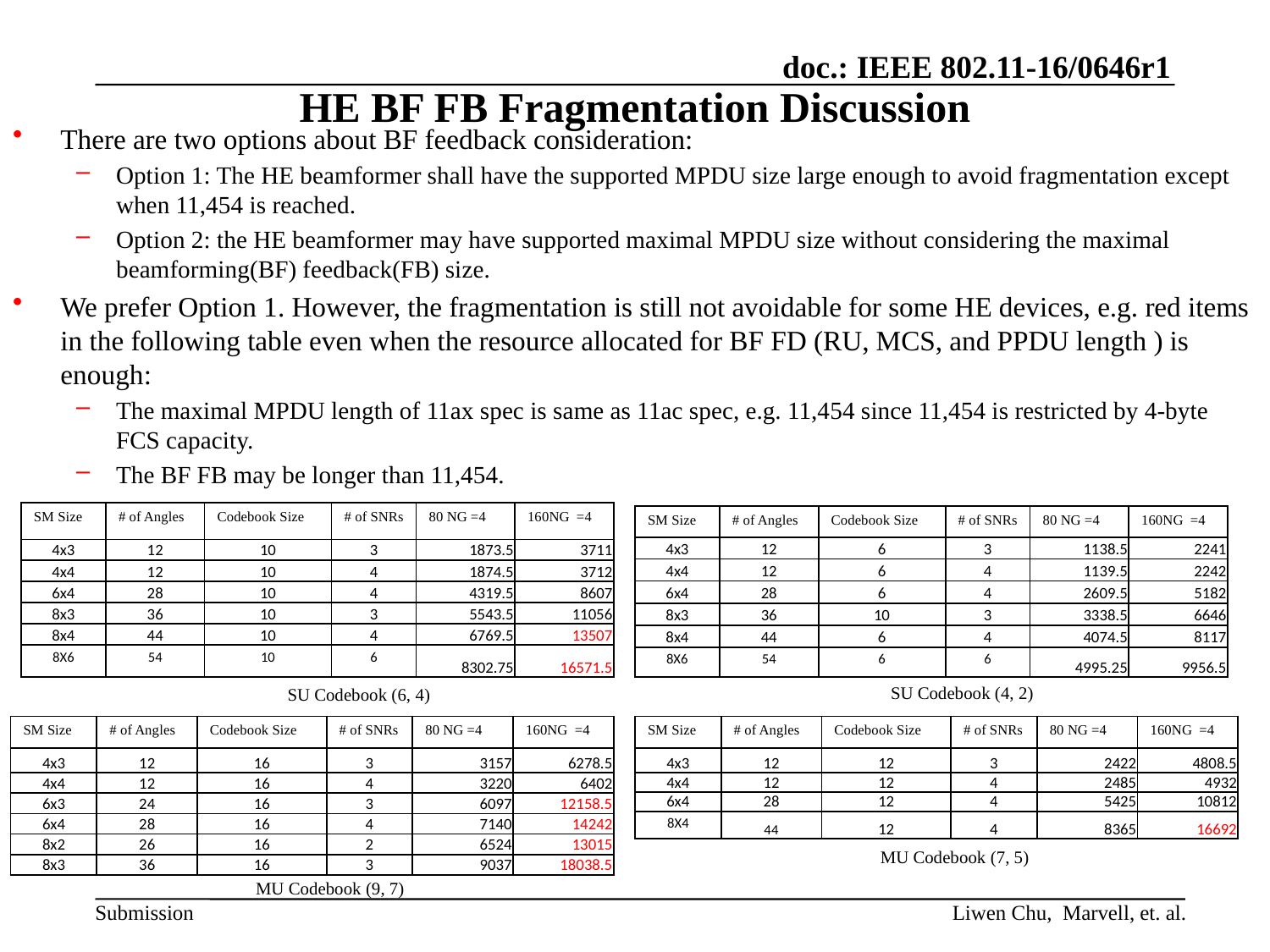

# HE BF FB Fragmentation Discussion
There are two options about BF feedback consideration:
Option 1: The HE beamformer shall have the supported MPDU size large enough to avoid fragmentation except when 11,454 is reached.
Option 2: the HE beamformer may have supported maximal MPDU size without considering the maximal beamforming(BF) feedback(FB) size.
We prefer Option 1. However, the fragmentation is still not avoidable for some HE devices, e.g. red items in the following table even when the resource allocated for BF FD (RU, MCS, and PPDU length ) is enough:
The maximal MPDU length of 11ax spec is same as 11ac spec, e.g. 11,454 since 11,454 is restricted by 4-byte FCS capacity.
The BF FB may be longer than 11,454.
| SM Size | # of Angles | Codebook Size | # of SNRs | 80 NG =4 | 160NG =4 |
| --- | --- | --- | --- | --- | --- |
| 4x3 | 12 | 10 | 3 | 1873.5 | 3711 |
| 4x4 | 12 | 10 | 4 | 1874.5 | 3712 |
| 6x4 | 28 | 10 | 4 | 4319.5 | 8607 |
| 8x3 | 36 | 10 | 3 | 5543.5 | 11056 |
| 8x4 | 44 | 10 | 4 | 6769.5 | 13507 |
| 8X6 | 54 | 10 | 6 | 8302.75 | 16571.5 |
| SM Size | # of Angles | Codebook Size | # of SNRs | 80 NG =4 | 160NG =4 |
| --- | --- | --- | --- | --- | --- |
| 4x3 | 12 | 6 | 3 | 1138.5 | 2241 |
| 4x4 | 12 | 6 | 4 | 1139.5 | 2242 |
| 6x4 | 28 | 6 | 4 | 2609.5 | 5182 |
| 8x3 | 36 | 10 | 3 | 3338.5 | 6646 |
| 8x4 | 44 | 6 | 4 | 4074.5 | 8117 |
| 8X6 | 54 | 6 | 6 | 4995.25 | 9956.5 |
SU Codebook (4, 2)
SU Codebook (6, 4)
| SM Size | # of Angles | Codebook Size | # of SNRs | 80 NG =4 | 160NG =4 |
| --- | --- | --- | --- | --- | --- |
| 4x3 | 12 | 16 | 3 | 3157 | 6278.5 |
| 4x4 | 12 | 16 | 4 | 3220 | 6402 |
| 6x3 | 24 | 16 | 3 | 6097 | 12158.5 |
| 6x4 | 28 | 16 | 4 | 7140 | 14242 |
| 8x2 | 26 | 16 | 2 | 6524 | 13015 |
| 8x3 | 36 | 16 | 3 | 9037 | 18038.5 |
| SM Size | # of Angles | Codebook Size | # of SNRs | 80 NG =4 | 160NG =4 |
| --- | --- | --- | --- | --- | --- |
| 4x3 | 12 | 12 | 3 | 2422 | 4808.5 |
| 4x4 | 12 | 12 | 4 | 2485 | 4932 |
| 6x4 | 28 | 12 | 4 | 5425 | 10812 |
| 8X4 | 44 | 12 | 4 | 8365 | 16692 |
MU Codebook (7, 5)
MU Codebook (9, 7)
Liwen Chu,  Marvell, et. al.